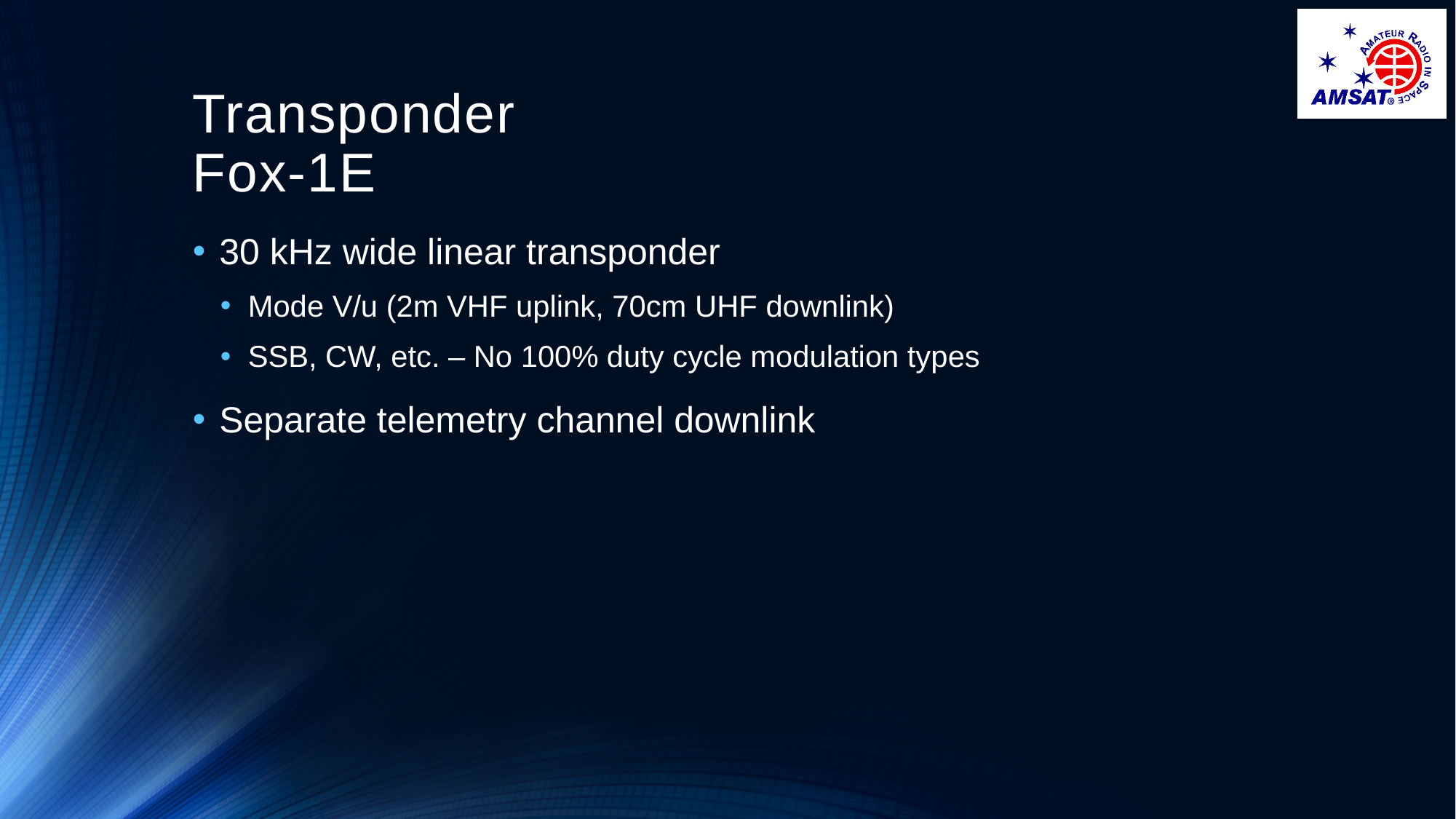

# Transponder Fox-1E
30 kHz wide linear transponder
Mode V/u (2m VHF uplink, 70cm UHF downlink)
SSB, CW, etc. – No 100% duty cycle modulation types
Separate telemetry channel downlink